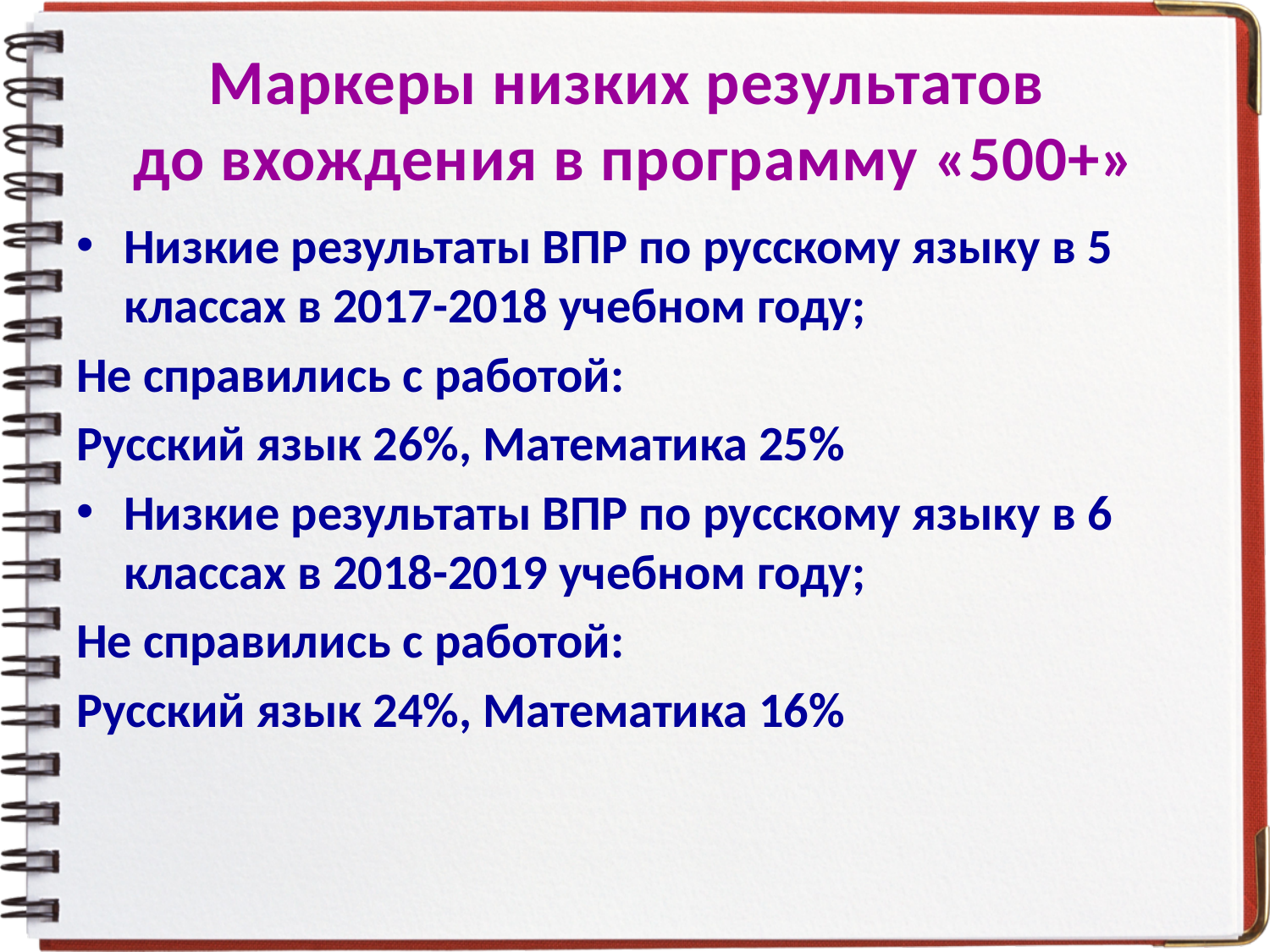

# Маркеры низких результатов до вхождения в программу «500+»
Низкие результаты ВПР по русскому языку в 5 классах в 2017-2018 учебном году;
Не справились с работой:
Русский язык 26%, Математика 25%
Низкие результаты ВПР по русскому языку в 6 классах в 2018-2019 учебном году;
Не справились с работой:
Русский язык 24%, Математика 16%